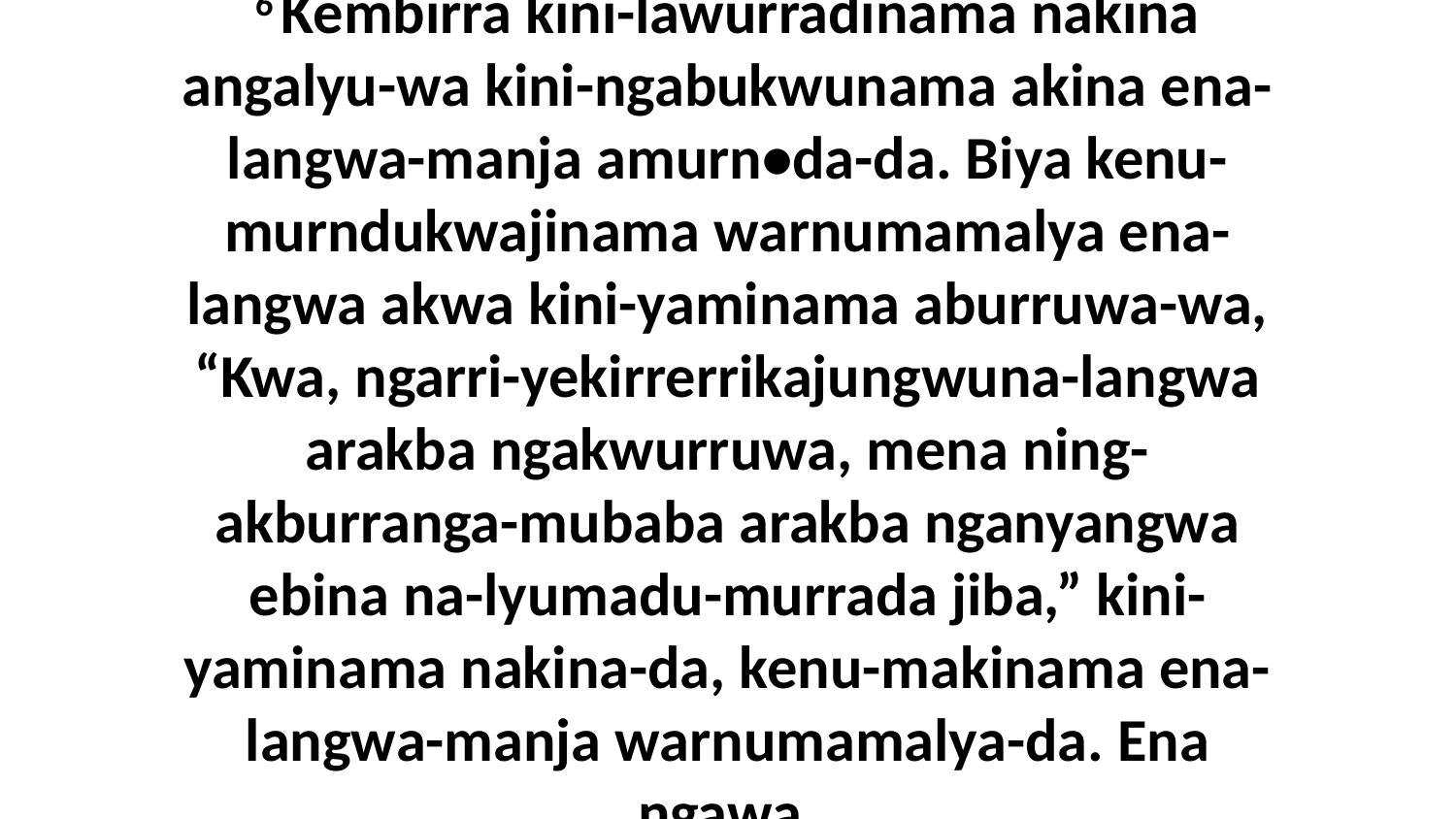

6 Kembirra kini-lawurradinama nakina angalyu-wa kini-ngabukwunama akina ena-langwa-manja amurn•da-da. Biya kenu-murndukwajinama warnumamalya ena-langwa akwa kini-yaminama aburruwa-wa, “Kwa, ngarri-yekirrerrikajungwuna-langwa arakba ngakwurruwa, mena ning-akburranga-mubaba arakba nganyangwa ebina na-lyumadu-murrada jiba,” kini-yaminama nakina-da, kenu-makinama ena-langwa-manja warnumamalya-da. Ena ngawa.